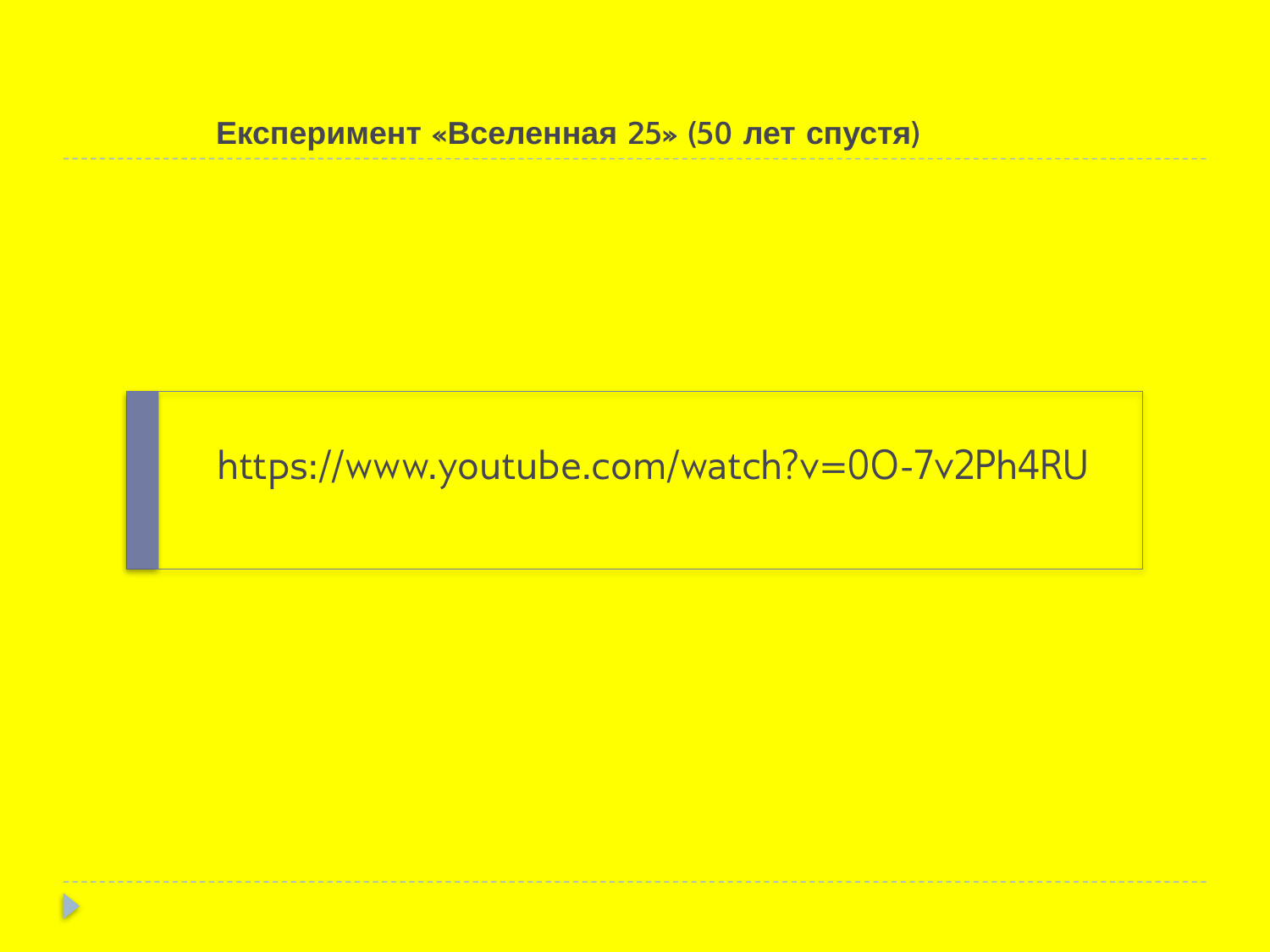

Експеримент «Вселенная 25» (50 лет спустя)
https://www.youtube.com/watch?v=0O-7v2Ph4RU